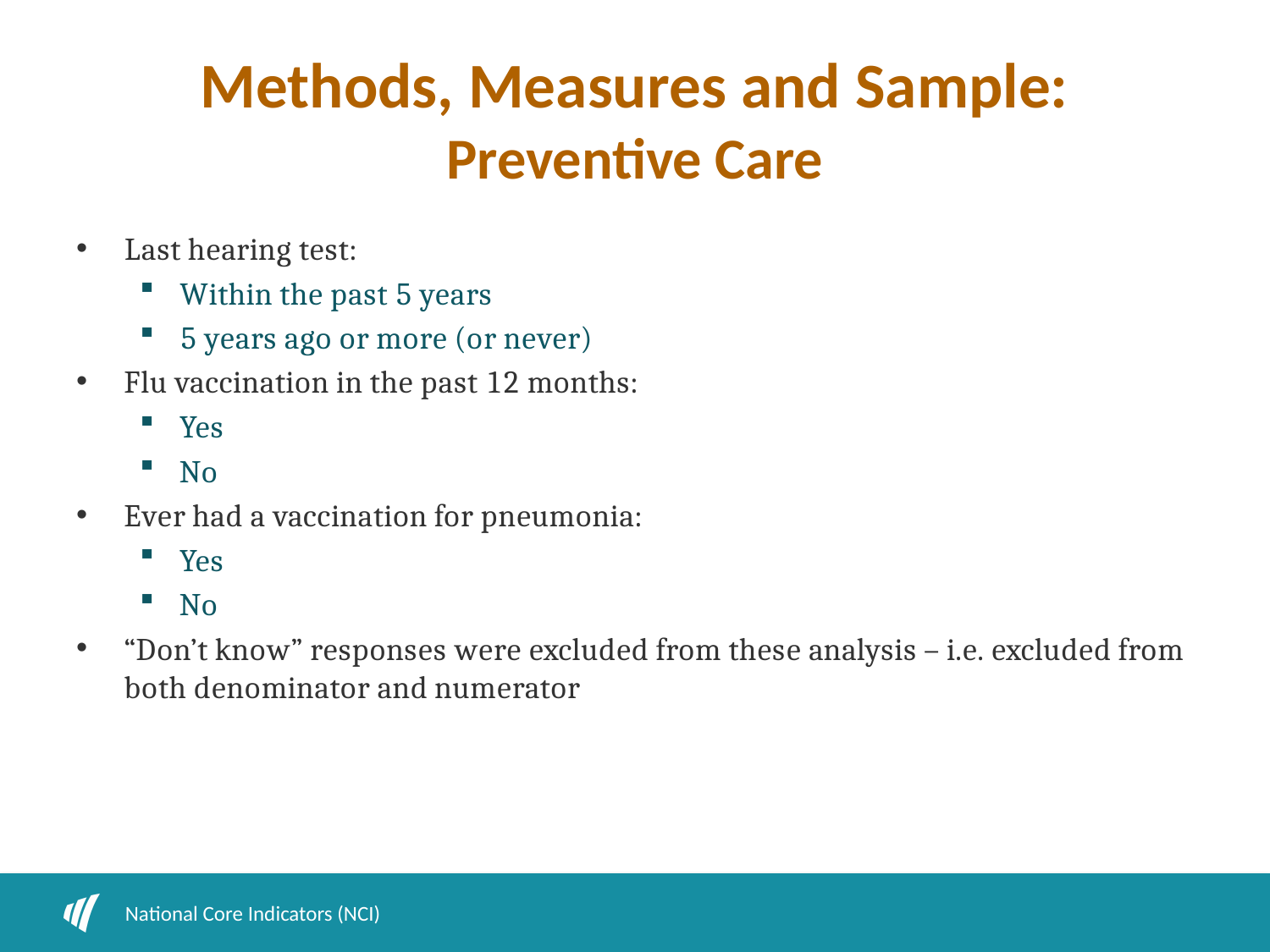

# Methods, Measures and Sample: Preventive Care
Last hearing test:
Within the past 5 years
5 years ago or more (or never)
Flu vaccination in the past 12 months:
Yes
No
Ever had a vaccination for pneumonia:
Yes
No
“Don’t know” responses were excluded from these analysis – i.e. excluded from both denominator and numerator
National Core Indicators (NCI)